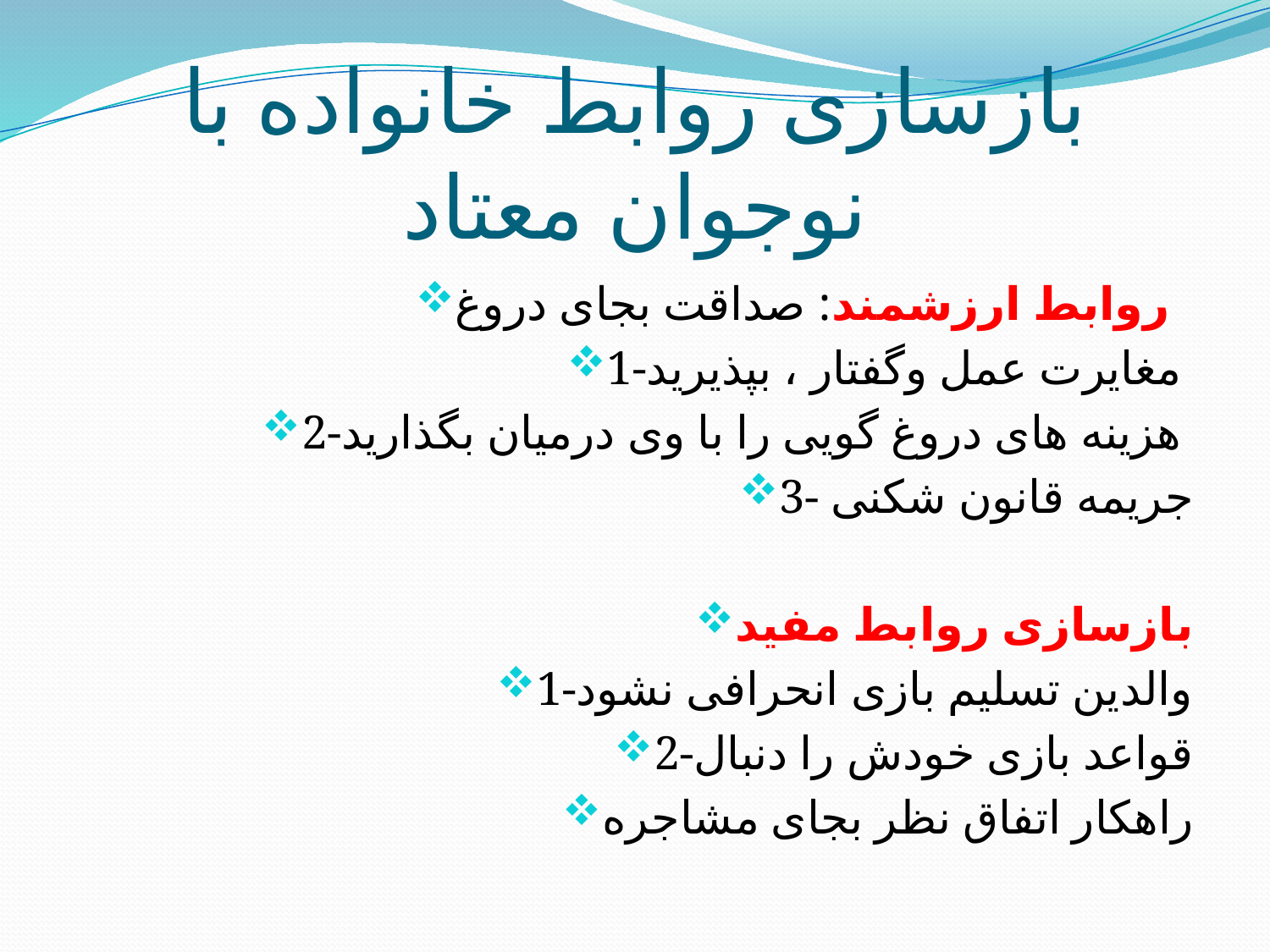

# بازسازی روابط خانواده با نوجوان معتاد
روابط ارزشمند: صداقت بجای دروغ
1-مغایرت عمل وگفتار ، بپذیرید
2-هزینه های دروغ گویی را با وی درمیان بگذارید
3- جریمه قانون شکنی

بازسازی روابط مفید
1-والدین تسلیم بازی انحرافی نشود
2-قواعد بازی خودش را دنبال
راهکار اتفاق نظر بجای مشاجره